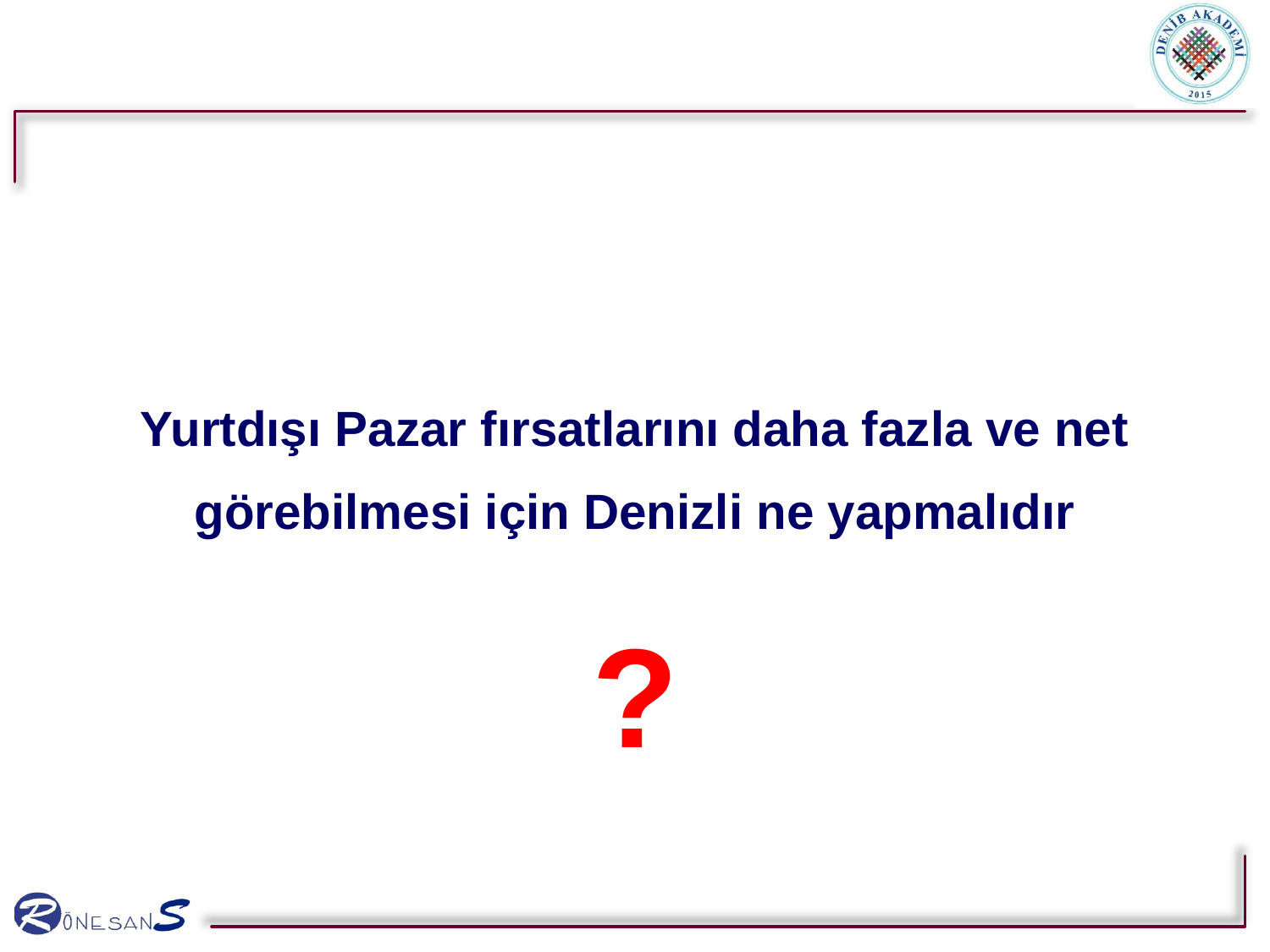

Yurtdışı Pazar fırsatlarını daha fazla ve net görebilmesi için Denizli ne yapmalıdır
?